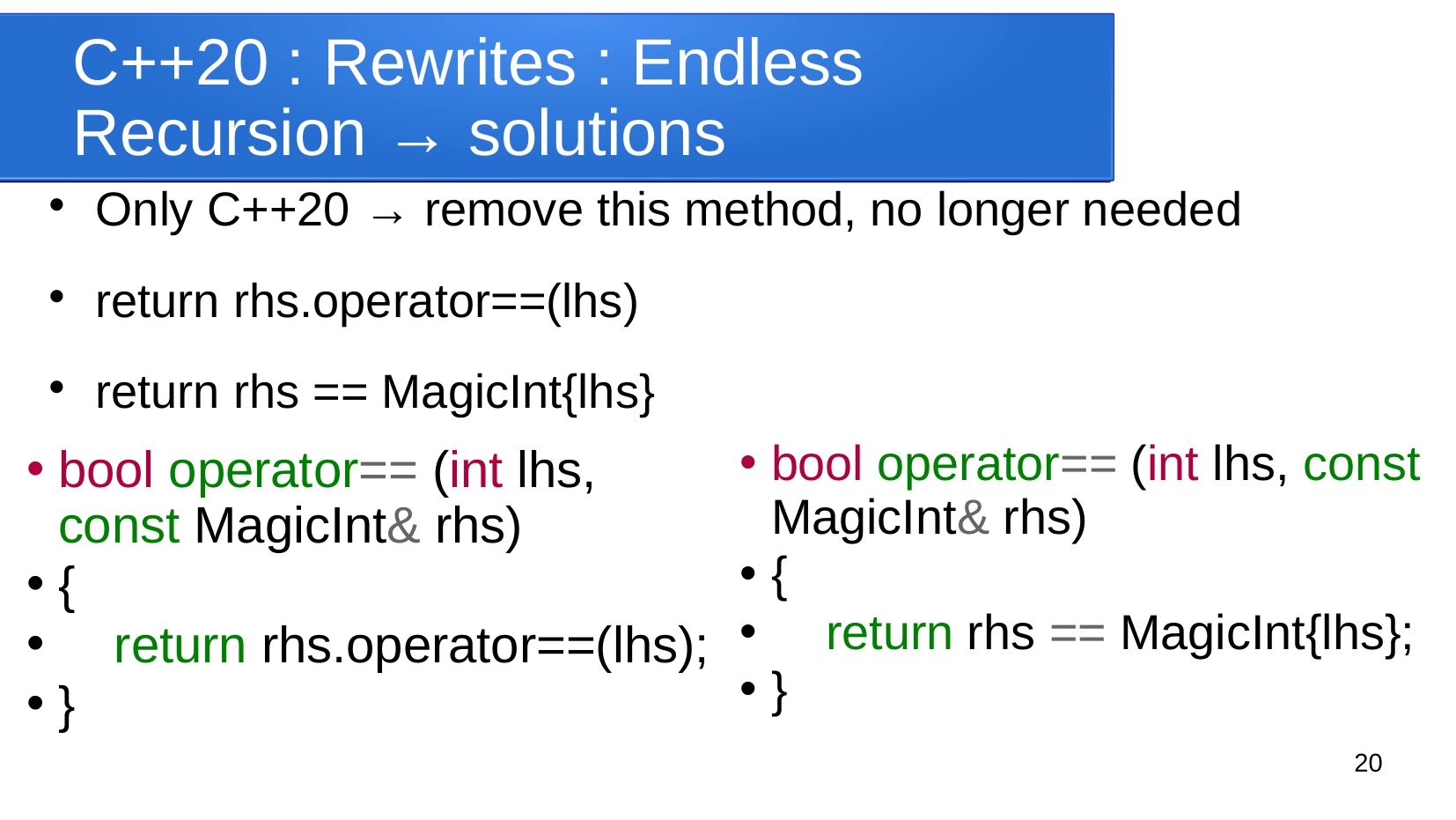

# C++20 : Rewrites : Endless Recursion → solutions
Only C++20 → remove this method, no longer needed
return rhs.operator==(lhs)
return rhs == MagicInt{lhs}

bool operator== (int lhs, const MagicInt& rhs)
{
    return rhs.operator==(lhs);
}

bool operator== (int lhs, const MagicInt& rhs)
{
    return rhs == MagicInt{lhs};
}
20